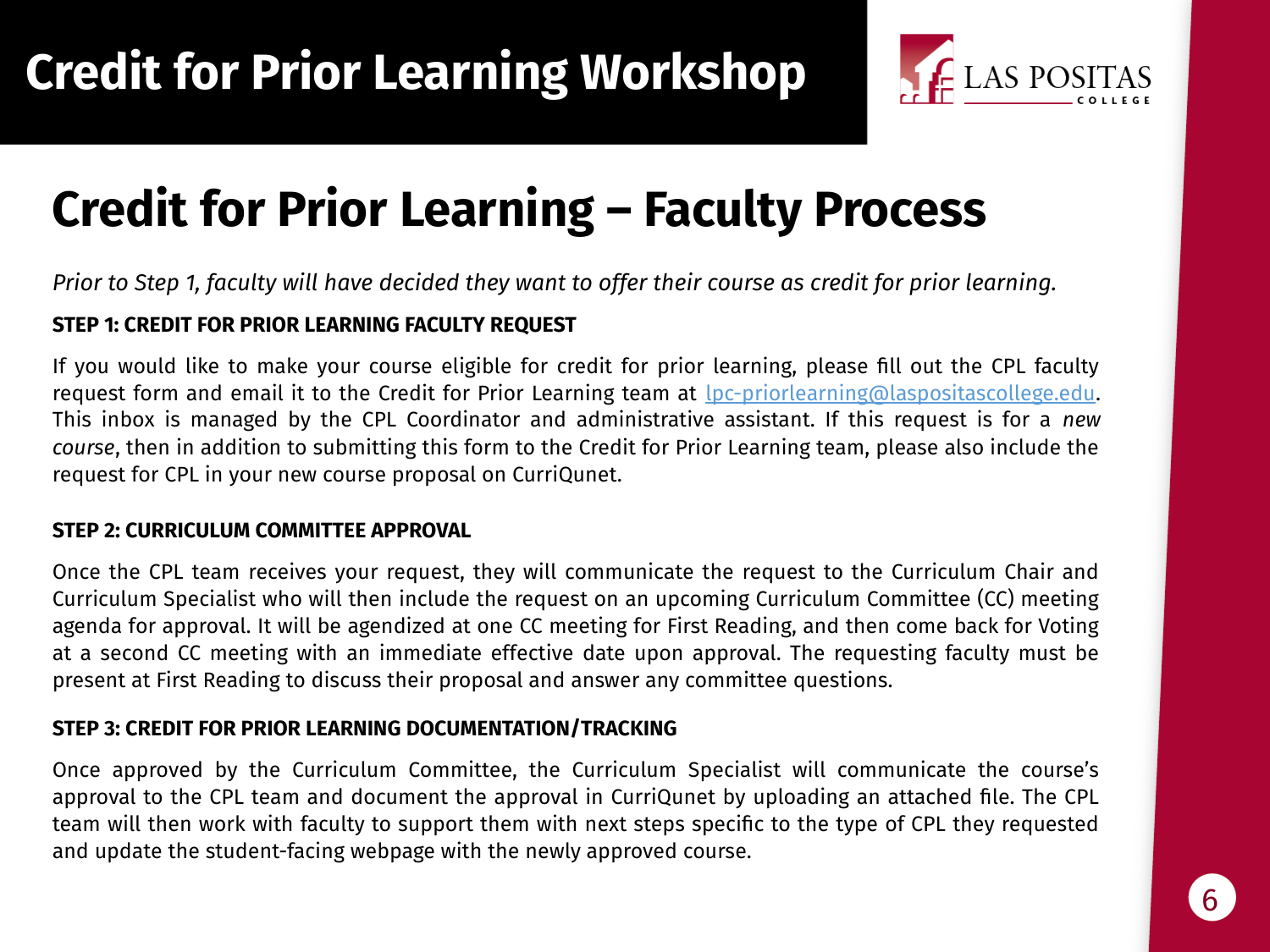

Credit for Prior Learning Workshop
Credit for Prior Learning – Faculty Process
Prior to Step 1, faculty will have decided they want to offer their course as credit for prior learning.
Step 1: Credit for Prior Learning Faculty Request
If you would like to make your course eligible for credit for prior learning, please fill out the CPL faculty request form and email it to the Credit for Prior Learning team at lpc-priorlearning@laspositascollege.edu. This inbox is managed by the CPL Coordinator and administrative assistant. If this request is for a new course, then in addition to submitting this form to the Credit for Prior Learning team, please also include the request for CPL in your new course proposal on CurriQunet.

Step 2: Curriculum Committee Approval
Once the CPL team receives your request, they will communicate the request to the Curriculum Chair and Curriculum Specialist who will then include the request on an upcoming Curriculum Committee (CC) meeting agenda for approval. It will be agendized at one CC meeting for First Reading, and then come back for Voting at a second CC meeting with an immediate effective date upon approval. The requesting faculty must be present at First Reading to discuss their proposal and answer any committee questions.
Step 3: Credit for Prior Learning Documentation/Tracking
Once approved by the Curriculum Committee, the Curriculum Specialist will communicate the course’s approval to the CPL team and document the approval in CurriQunet by uploading an attached file. The CPL team will then work with faculty to support them with next steps specific to the type of CPL they requested and update the student-facing webpage with the newly approved course.

6